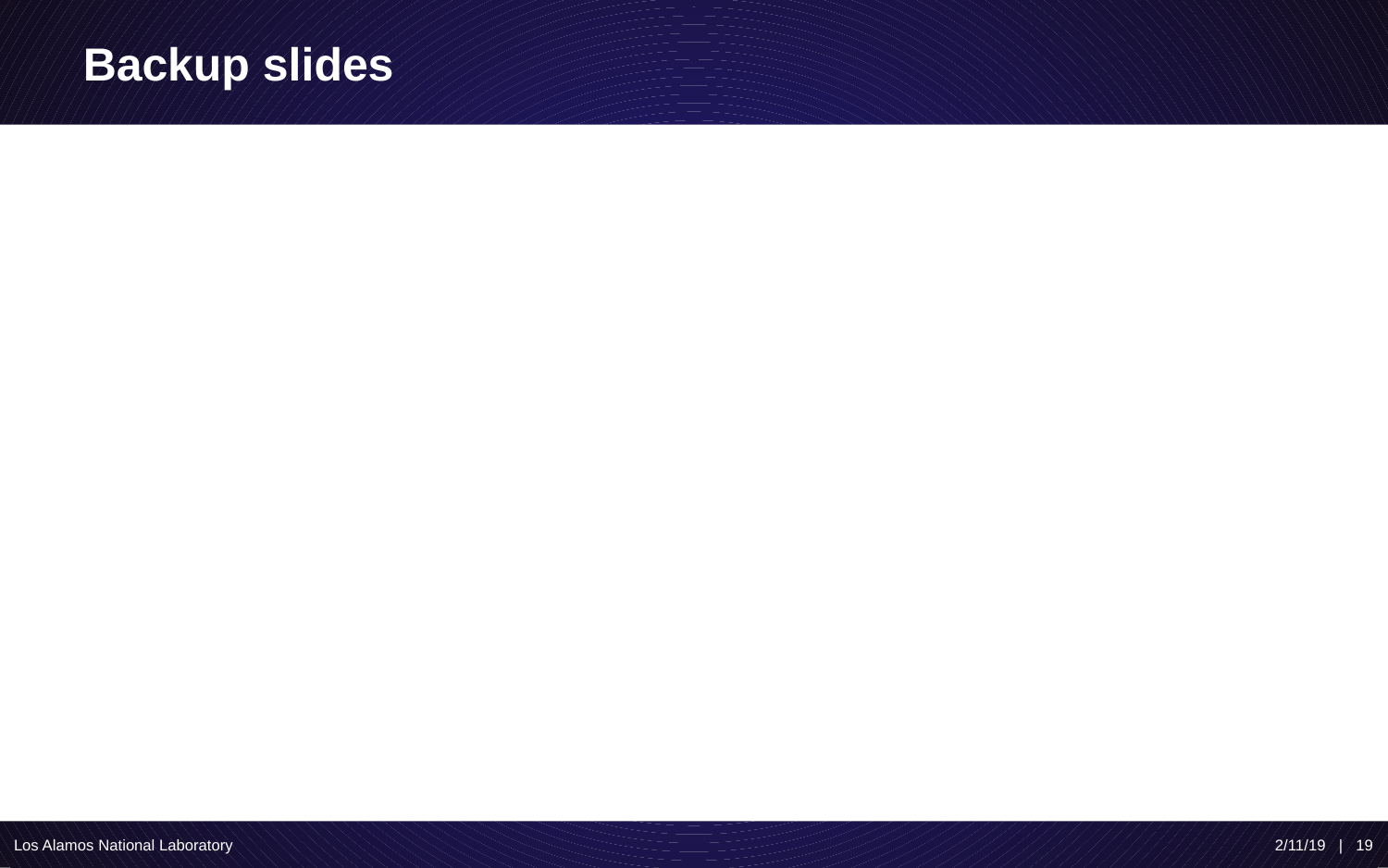

# Backup slides

Los Alamos National Laboratory
2/11/19   |   19